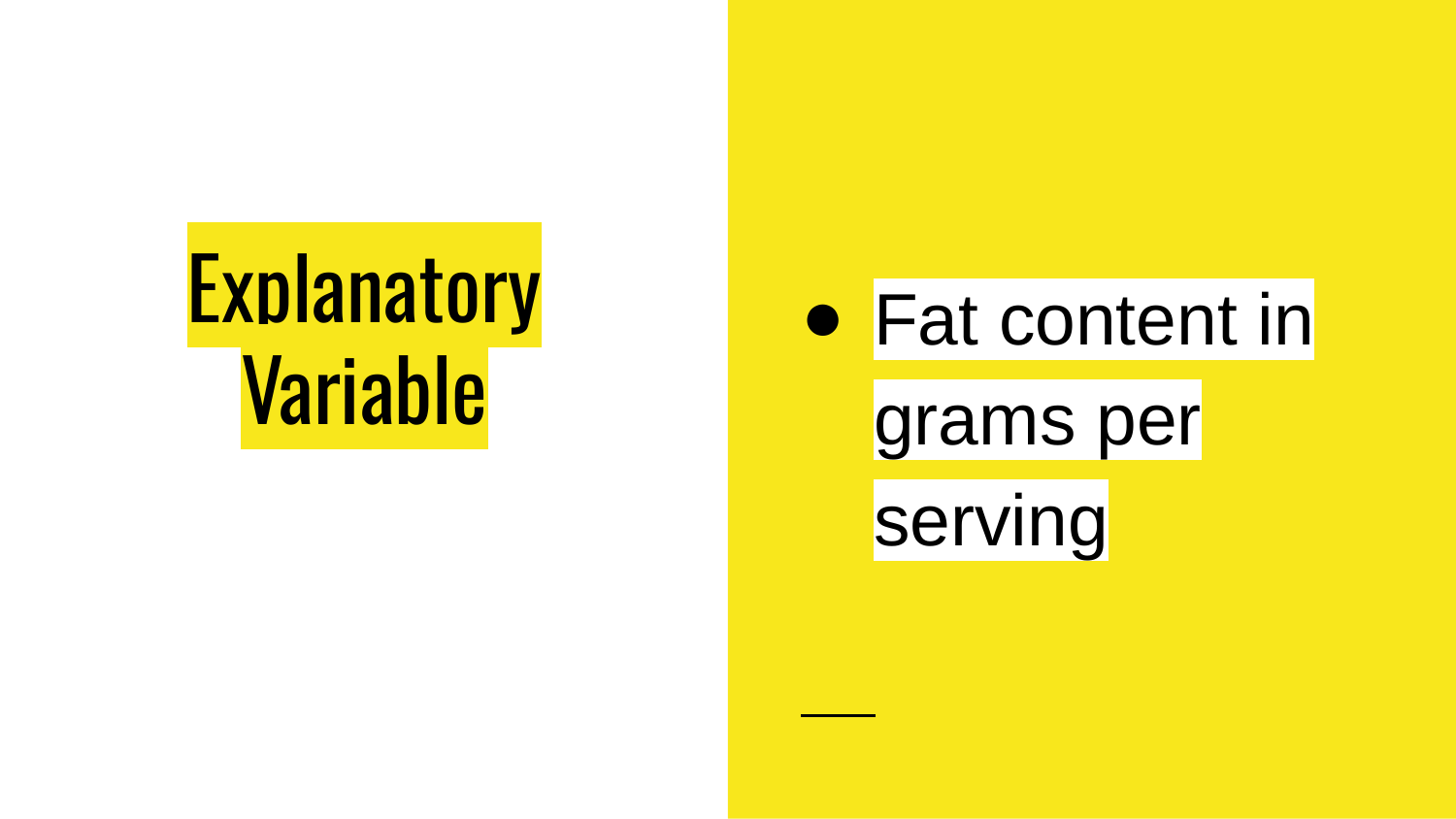

Fat content in grams per serving
# Explanatory
Variable